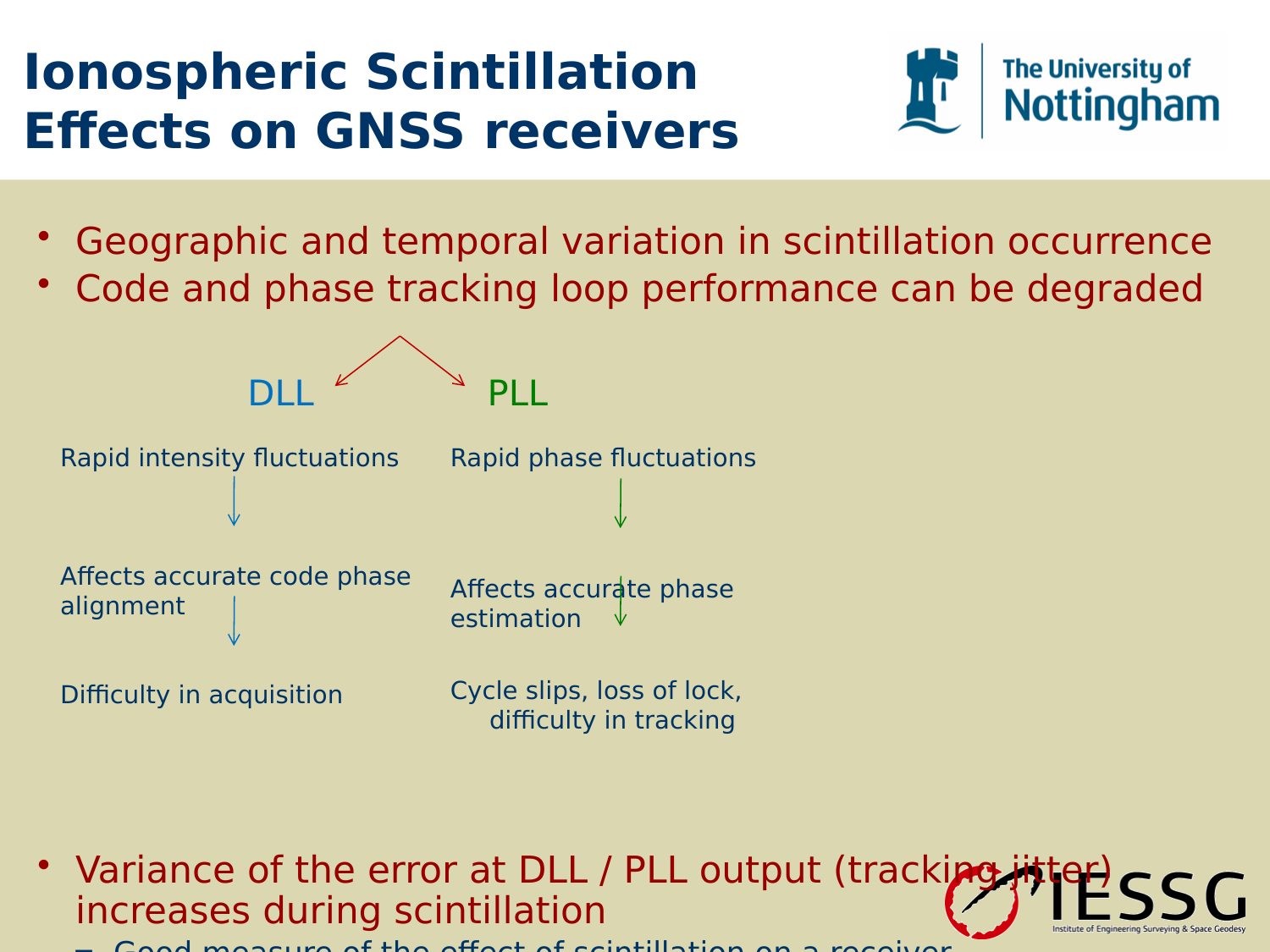

Ionospheric Scintillation
Effects on GNSS receivers
Geographic and temporal variation in scintillation occurrence
Code and phase tracking loop performance can be degraded

Variance of the error at DLL / PLL output (tracking jitter) increases during scintillation
Good measure of the effect of scintillation on a receiver
DLL
PLL
Rapid intensity fluctuations

Affects accurate code phase alignment

Difficulty in acquisition
Rapid phase fluctuations

Affects accurate phase estimation

Cycle slips, loss of lock,
     difficulty in tracking